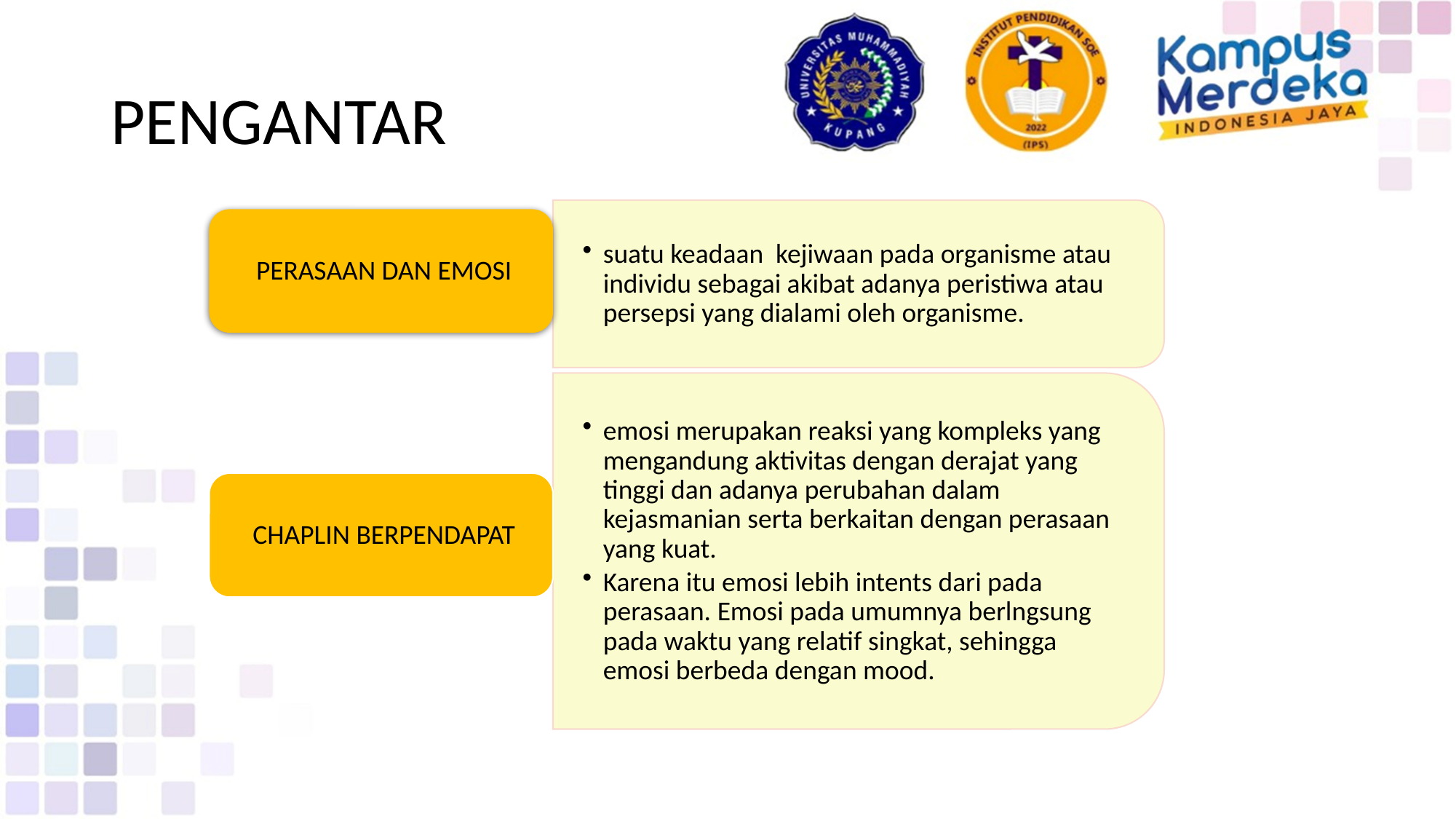

# PENGANTAR
suatu keadaan  kejiwaan pada organisme atau individu sebagai akibat adanya peristiwa atau persepsi yang dialami oleh organisme.
PERASAAN DAN EMOSI
emosi merupakan reaksi yang kompleks yang mengandung aktivitas dengan derajat yang tinggi dan adanya perubahan dalam kejasmanian serta berkaitan dengan perasaan yang kuat.
Karena itu emosi lebih intents dari pada perasaan. Emosi pada umumnya berlngsung pada waktu yang relatif singkat, sehingga emosi berbeda dengan mood.
CHAPLIN BERPENDAPAT